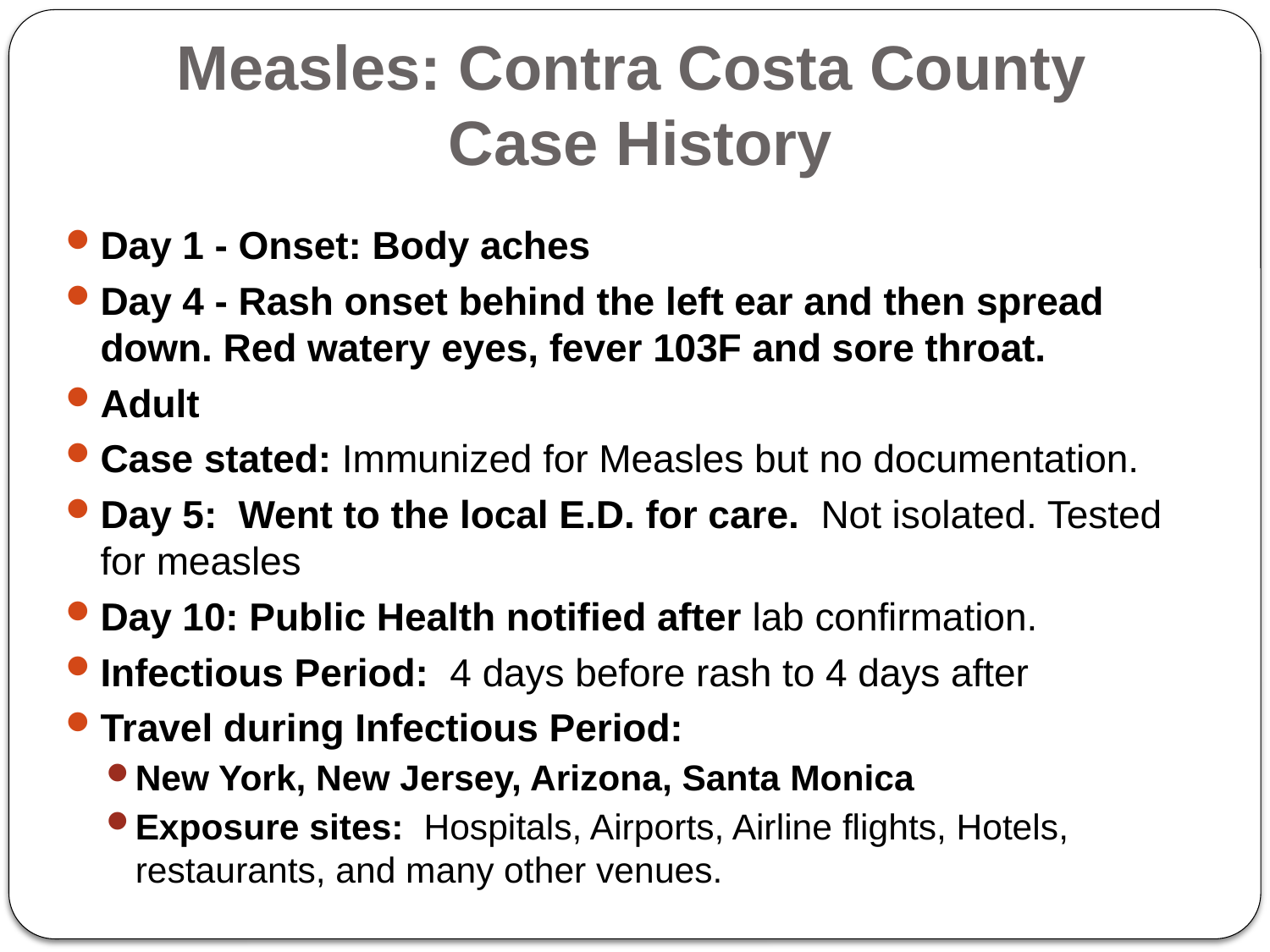

# Measles: Contra Costa County Case History

Day 1 - Onset: Body aches
Day 4 - Rash onset behind the left ear and then spread down. Red watery eyes, fever 103F and sore throat.
Adult
Case stated: Immunized for Measles but no documentation.
Day 5:  Went to the local E.D. for care.  Not isolated. Tested for measles
Day 10: Public Health notified after lab confirmation.
Infectious Period:  4 days before rash to 4 days after
Travel during Infectious Period:
New York, New Jersey, Arizona, Santa Monica
Exposure sites:  Hospitals, Airports, Airline flights, Hotels, restaurants, and many other venues.